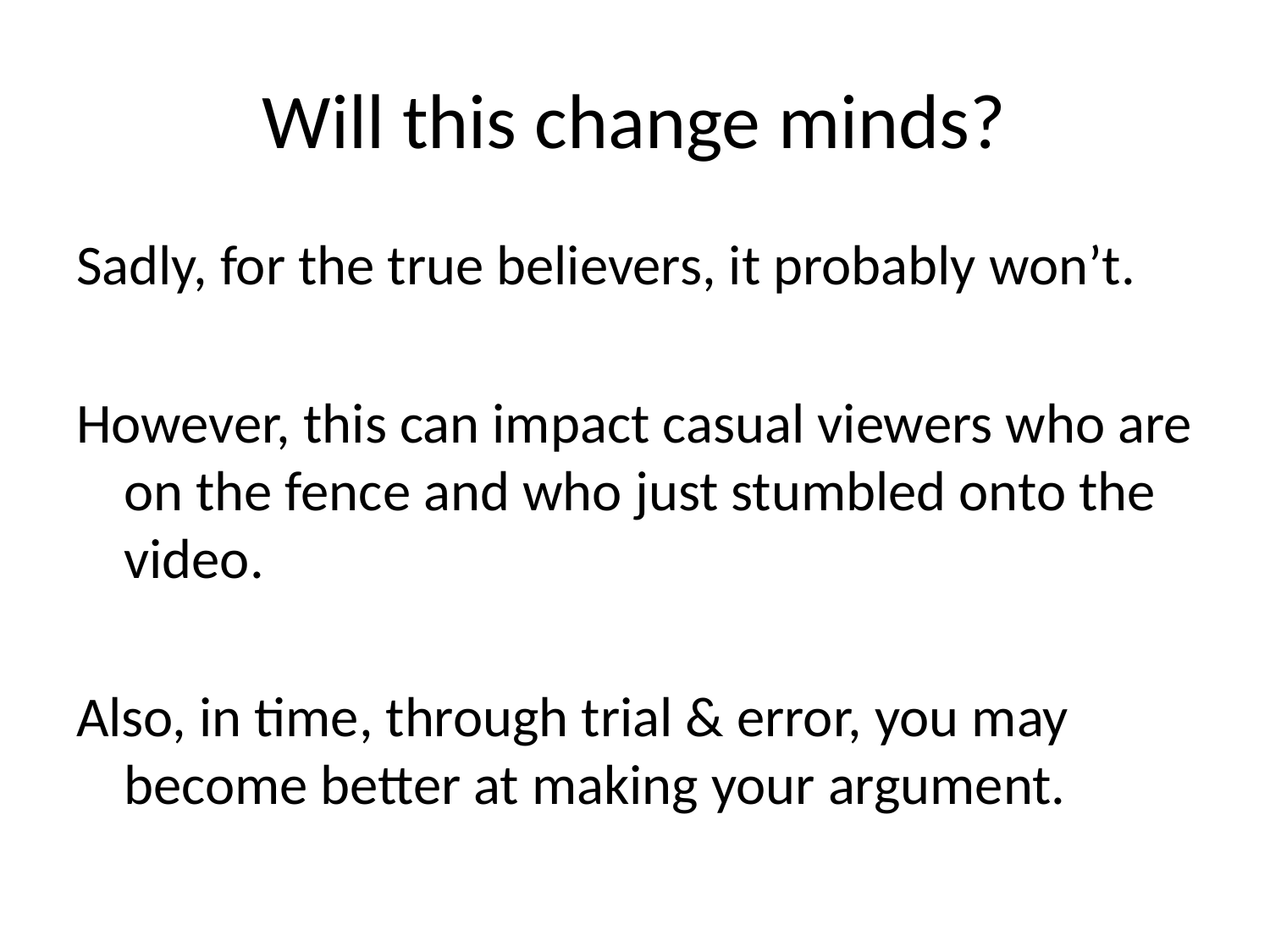

# Will this change minds?
Sadly, for the true believers, it probably won’t.

However, this can impact casual viewers who are on the fence and who just stumbled onto the video.

Also, in time, through trial & error, you may become better at making your argument.